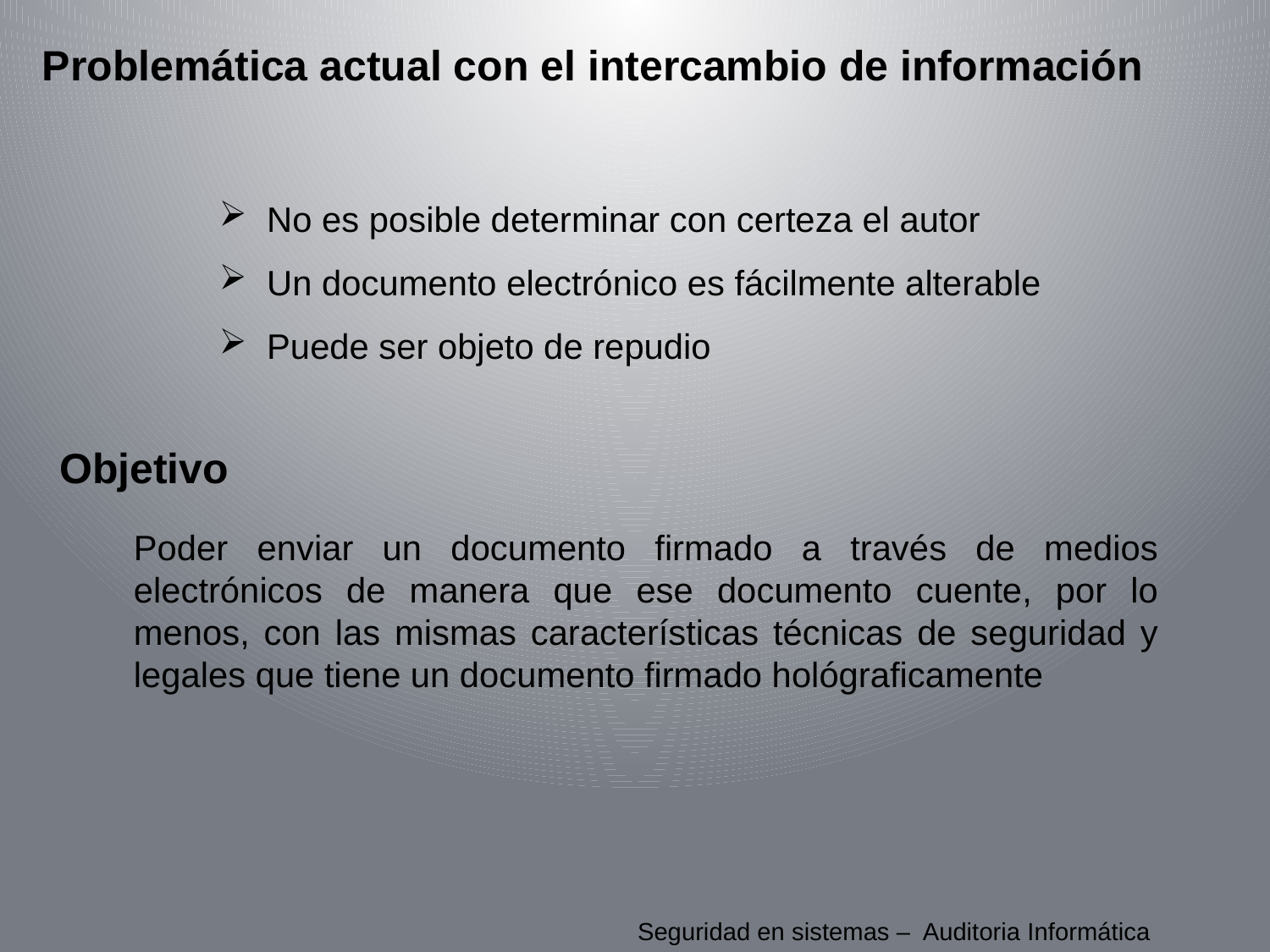

Problemática actual con el intercambio de información
No es posible determinar con certeza el autor
Un documento electrónico es fácilmente alterable
Puede ser objeto de repudio
Objetivo
Poder enviar un documento firmado a través de medios electrónicos de manera que ese documento cuente, por lo menos, con las mismas características técnicas de seguridad y legales que tiene un documento firmado hológraficamente
Seguridad en sistemas –  Auditoria Informática